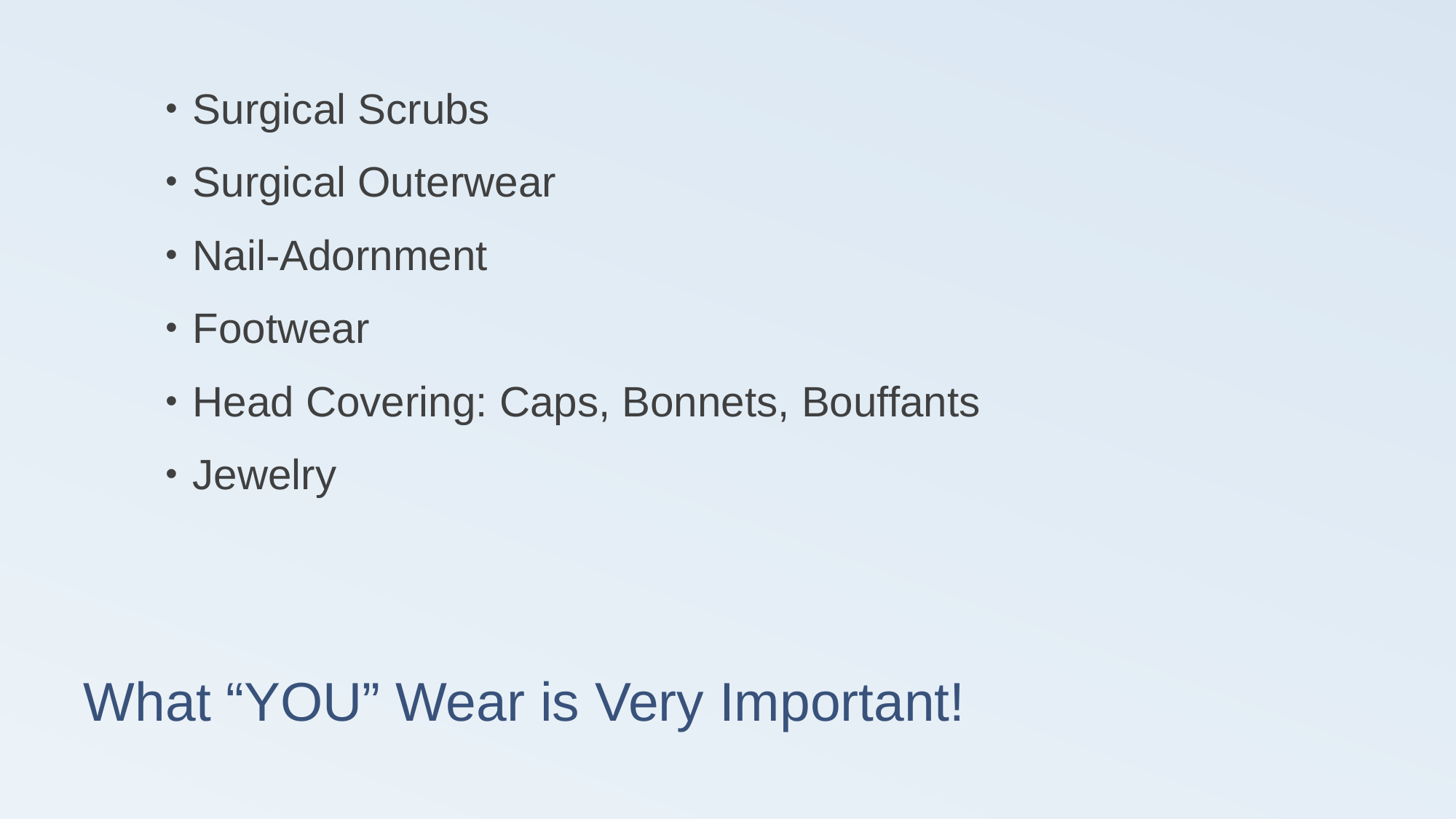

Surgical Scrubs
Surgical Outerwear
Nail-Adornment
Footwear
Head Covering: Caps, Bonnets, Bouffants
Jewelry
# What “YOU” Wear is Very Important!